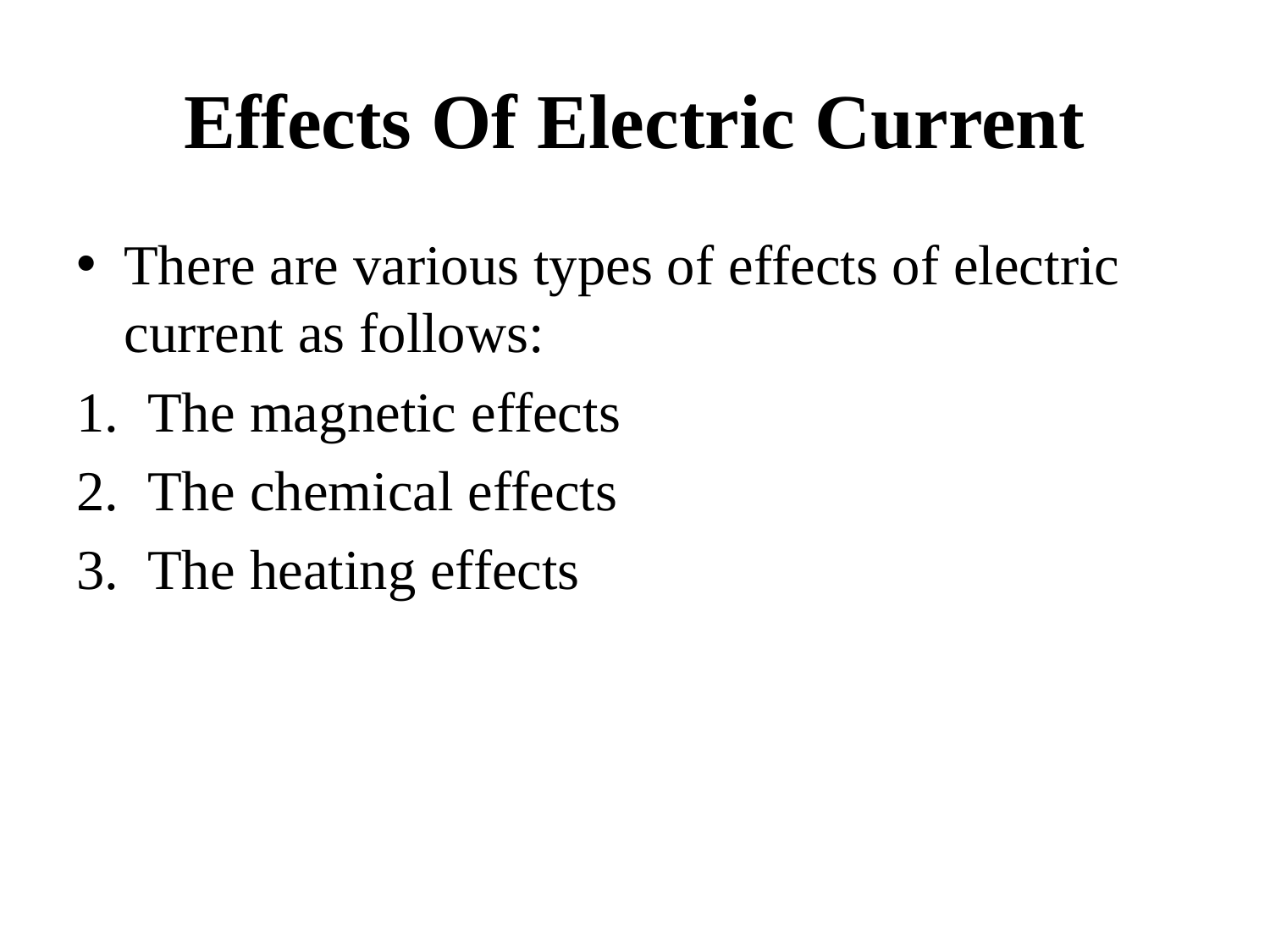

# Effects Of Electric Current
There are various types of effects of electric current as follows:
The magnetic effects
The chemical effects
The heating effects